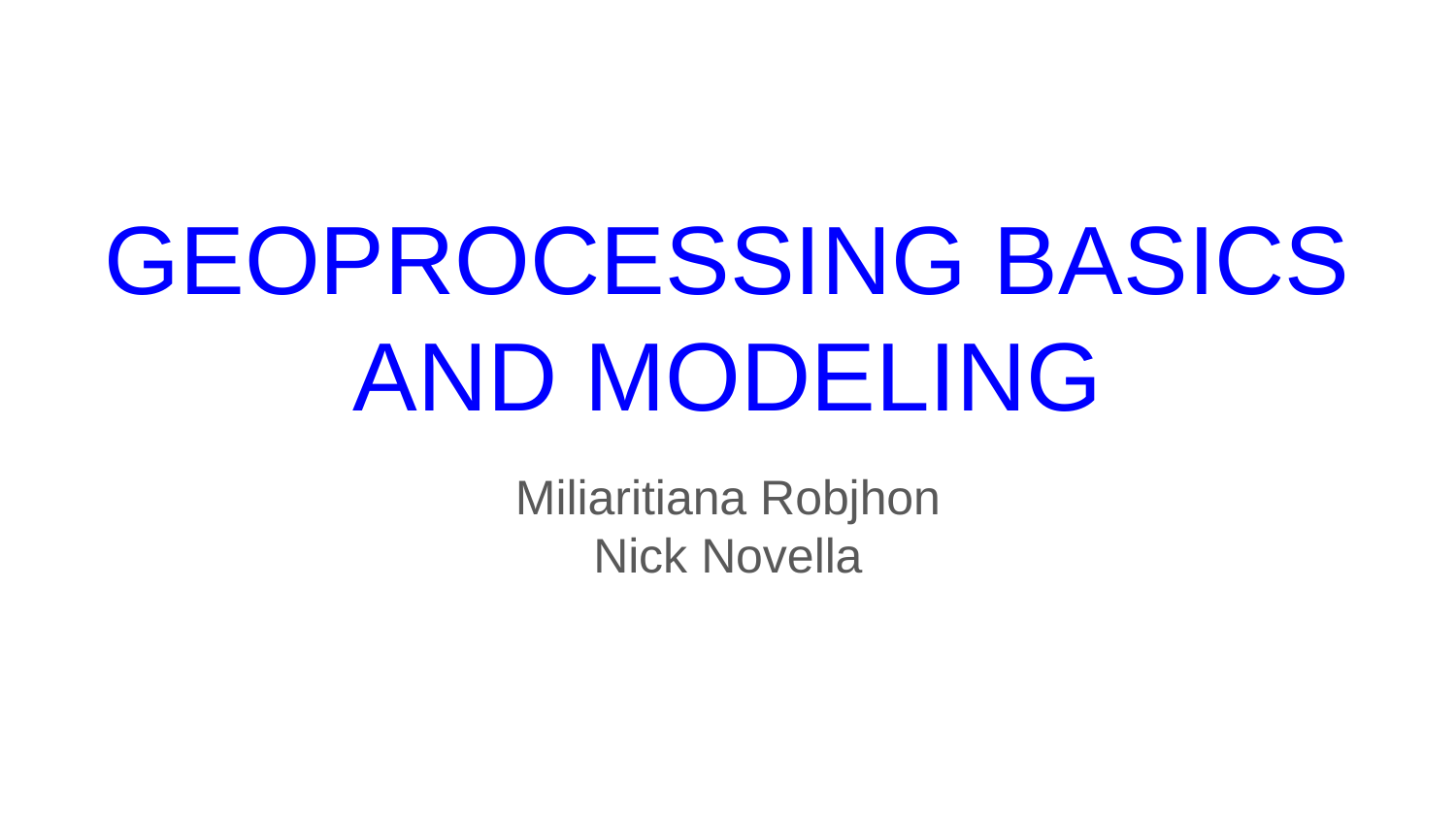

# GEOPROCESSING BASICS AND MODELING
Miliaritiana Robjhon
Nick Novella